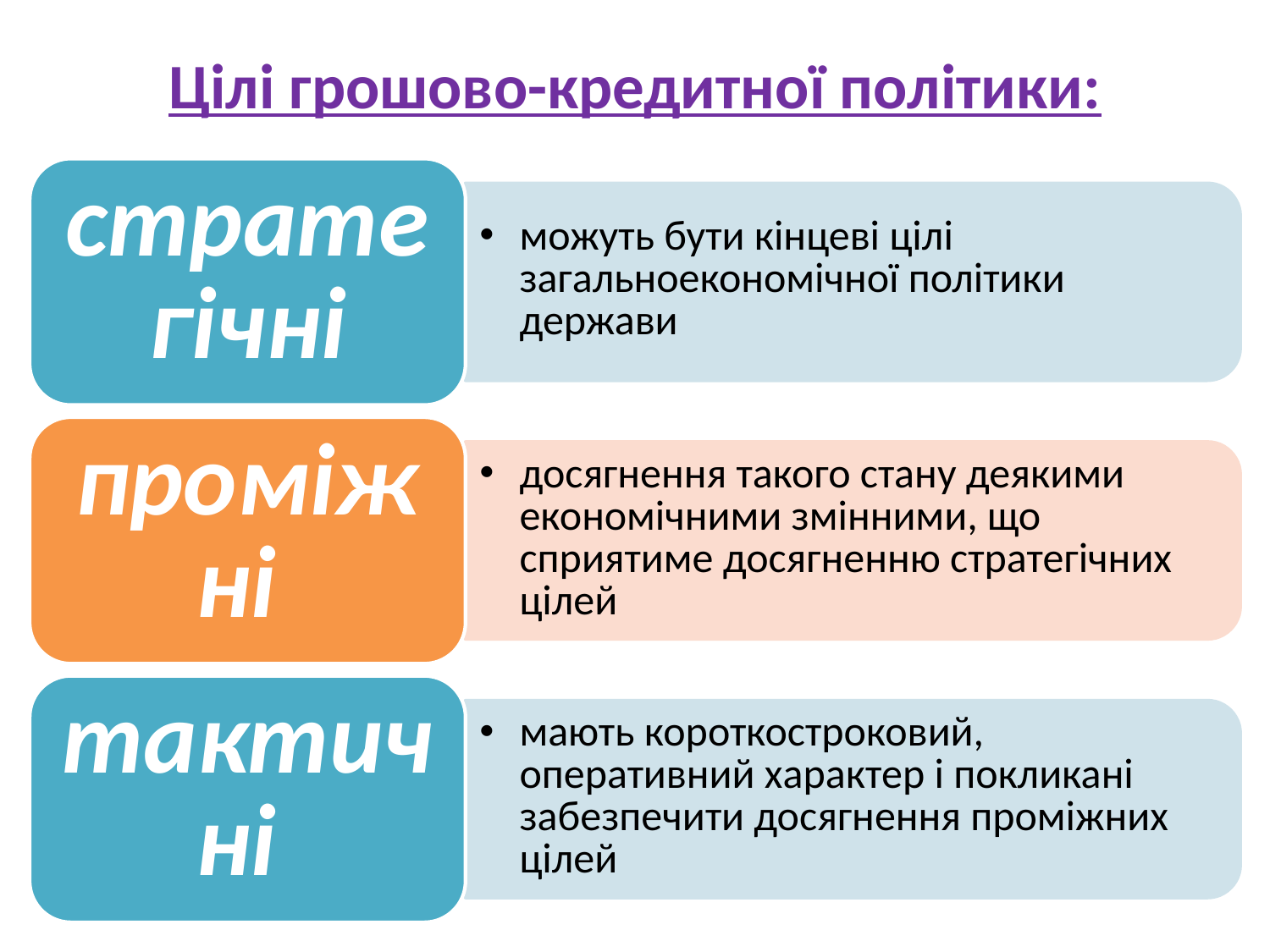

# Цілі грошово-кредитної політики:
тактичні
мають короткостроковий, оперативний характер і покликані забезпечити досягнення проміжних цілей